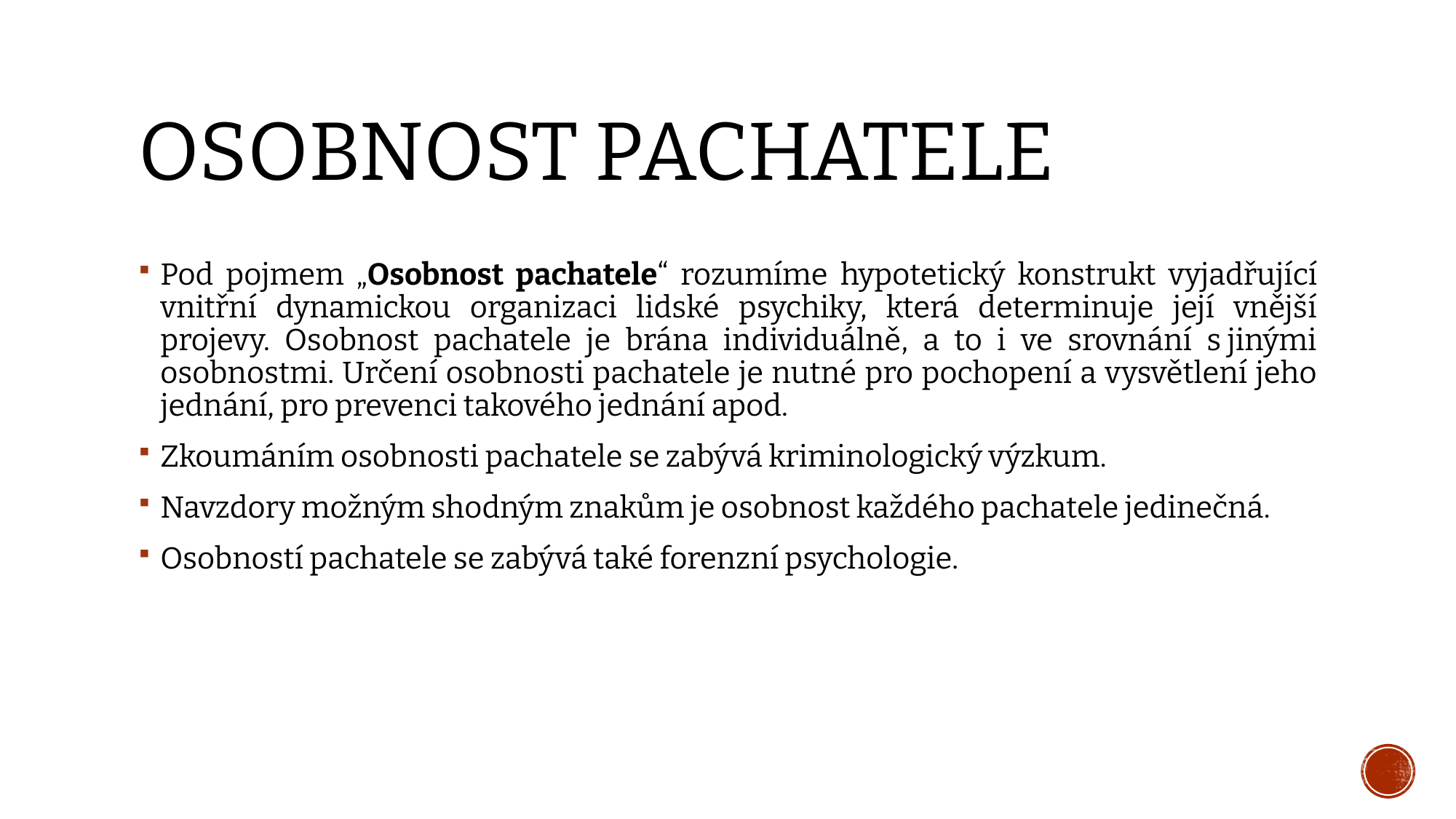

# Osobnost pachatele
Pod pojmem „Osobnost pachatele“ rozumíme hypotetický konstrukt vyjadřující vnitřní dynamickou organizaci lidské psychiky, která determinuje její vnější projevy. Osobnost pachatele je brána individuálně, a to i ve srovnání s jinými osobnostmi. Určení osobnosti pachatele je nutné pro pochopení a vysvětlení jeho jednání, pro prevenci takového jednání apod.
Zkoumáním osobnosti pachatele se zabývá kriminologický výzkum.
Navzdory možným shodným znakům je osobnost každého pachatele jedinečná.
Osobností pachatele se zabývá také forenzní psychologie.